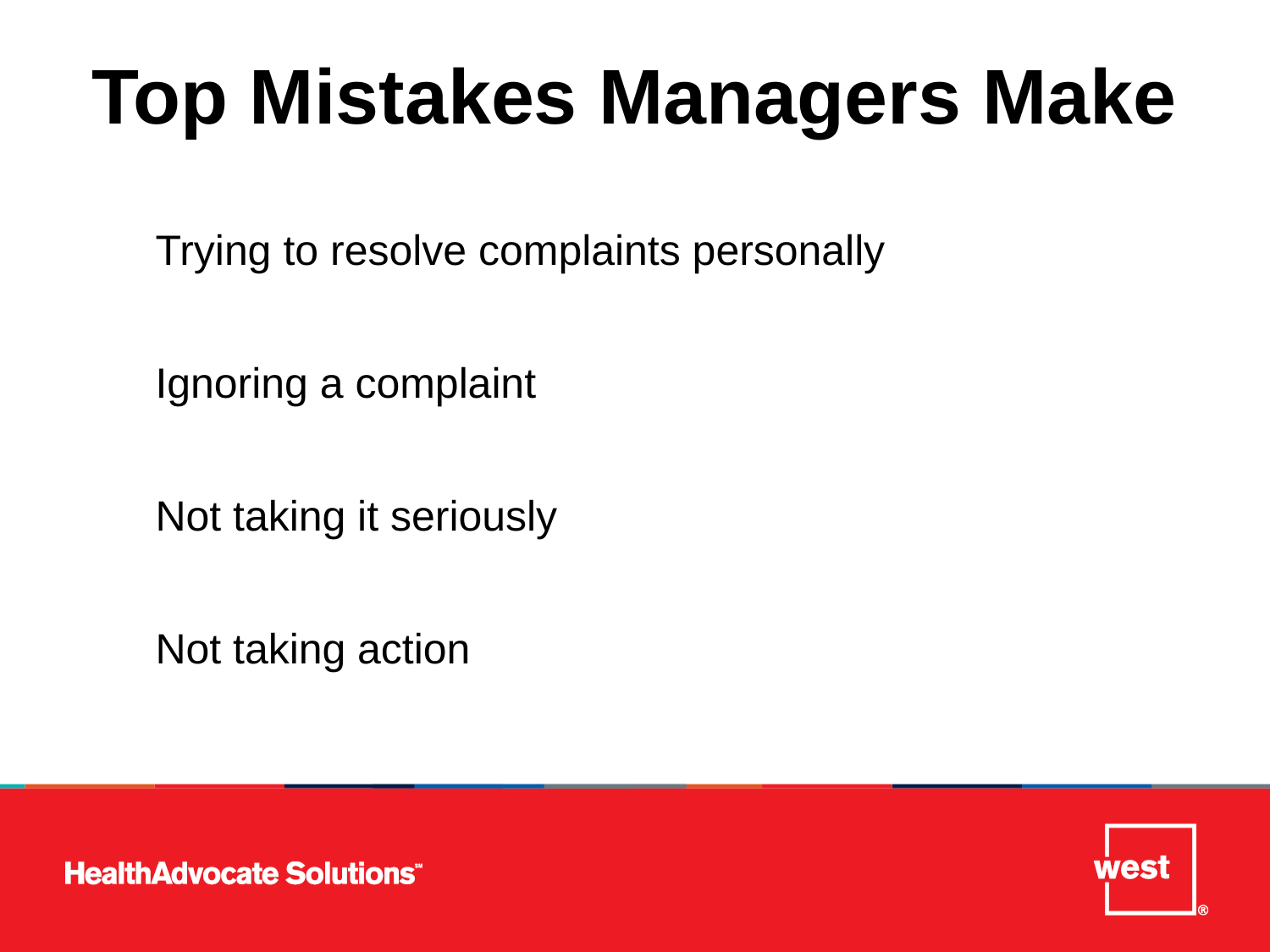

Top Mistakes Managers Make
Trying to resolve complaints personally

Ignoring a complaint

Not taking it seriously

Not taking action